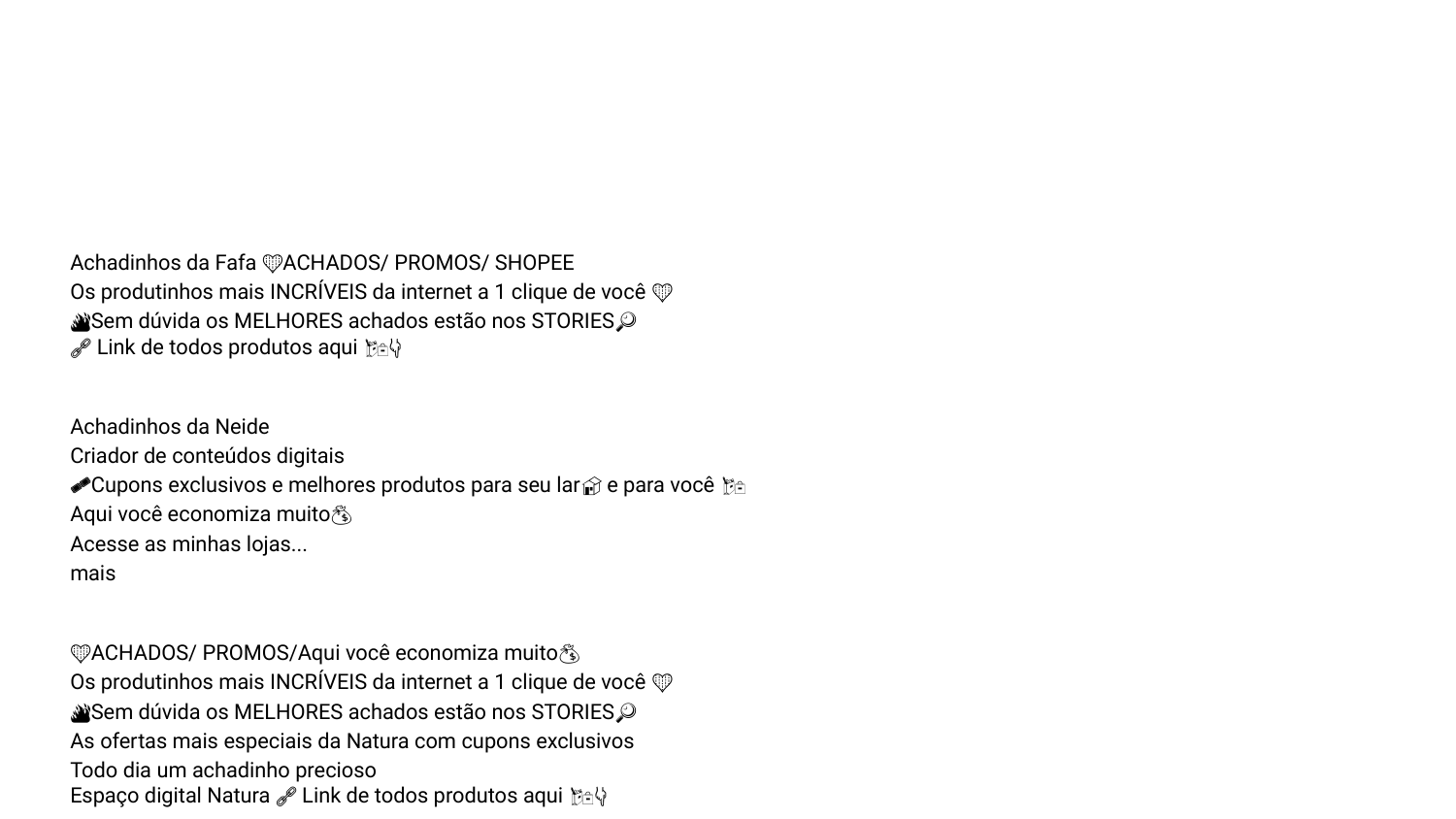

Achadinhos da Fafa 🧡ACHADOS/ PROMOS/ SHOPEE
Os produtinhos mais INCRÍVEIS da internet a 1 clique de você 🧡
🔥Sem dúvida os MELHORES achados estão nos STORIES🔎
🔗 Link de todos produtos aqui 🛍️👇

Achadinhos da Neide
Criador de conteúdos digitais
🎟️Cupons exclusivos e melhores produtos para seu lar🏠 e para você 🛍️
Aqui você economiza muito💰
Acesse as minhas lojas...
mais

🧡ACHADOS/ PROMOS/Aqui você economiza muito💰
Os produtinhos mais INCRÍVEIS da internet a 1 clique de você 🧡
🔥Sem dúvida os MELHORES achados estão nos STORIES🔎
As ofertas mais especiais da Natura com cupons exclusivos
Todo dia um achadinho precioso
Espaço digital Natura 🔗 Link de todos produtos aqui 🛍️👇